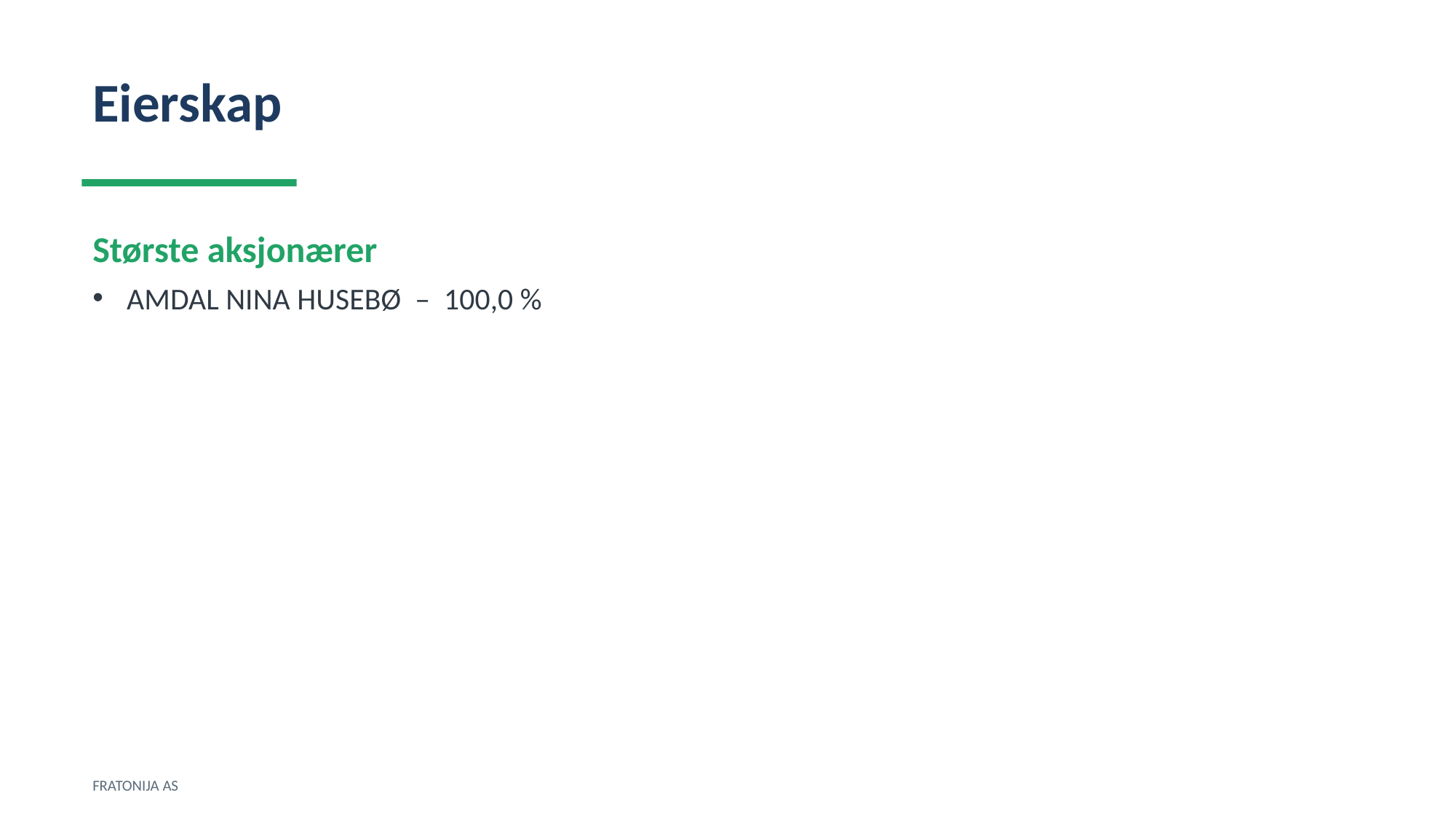

Eierskap

Største aksjonærer
AMDAL NINA HUSEBØ  –  100,0 %
FRATONIJA AS